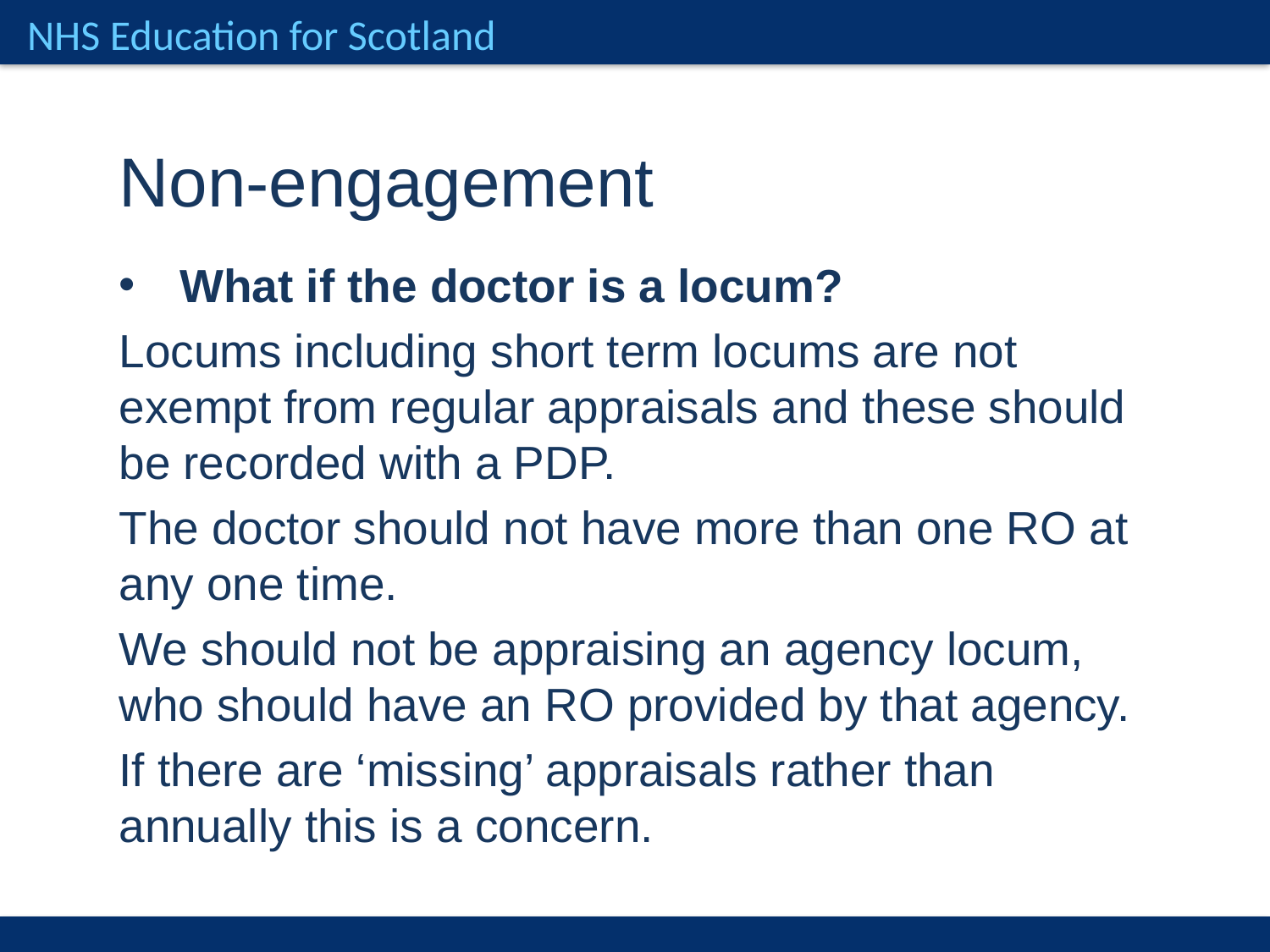

Non-engagement
What if the doctor is a locum?
Locums including short term locums are not exempt from regular appraisals and these should be recorded with a PDP.
The doctor should not have more than one RO at any one time.
We should not be appraising an agency locum, who should have an RO provided by that agency.
If there are ‘missing’ appraisals rather than annually this is a concern.